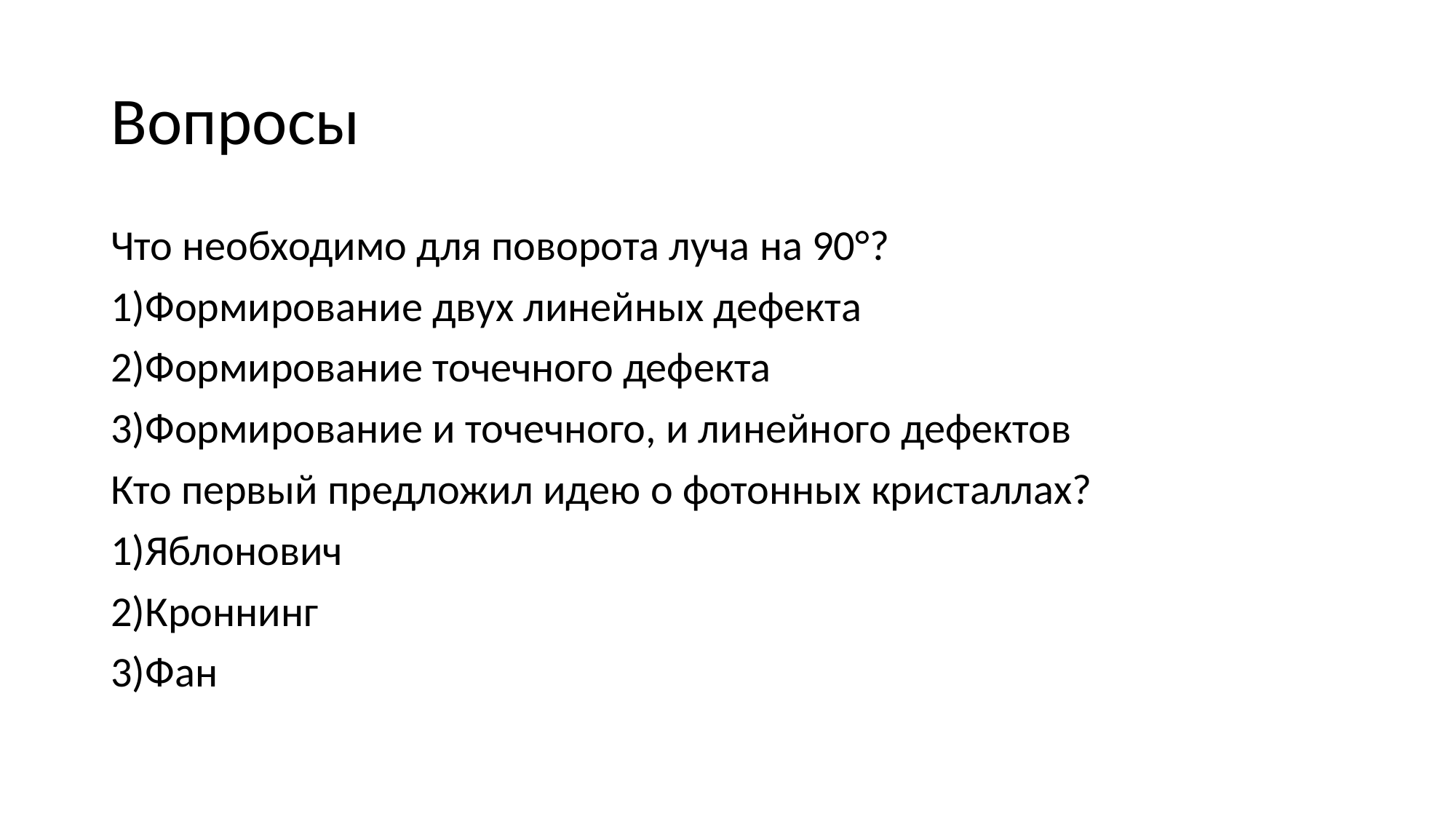

# Вопросы
Что необходимо для поворота луча на 90°?
1)Формирование двух линейных дефекта
2)Формирование точечного дефекта
3)Формирование и точечного, и линейного дефектов
Кто первый предложил идею о фотонных кристаллах?
1)Яблонович
2)Кроннинг
3)Фан